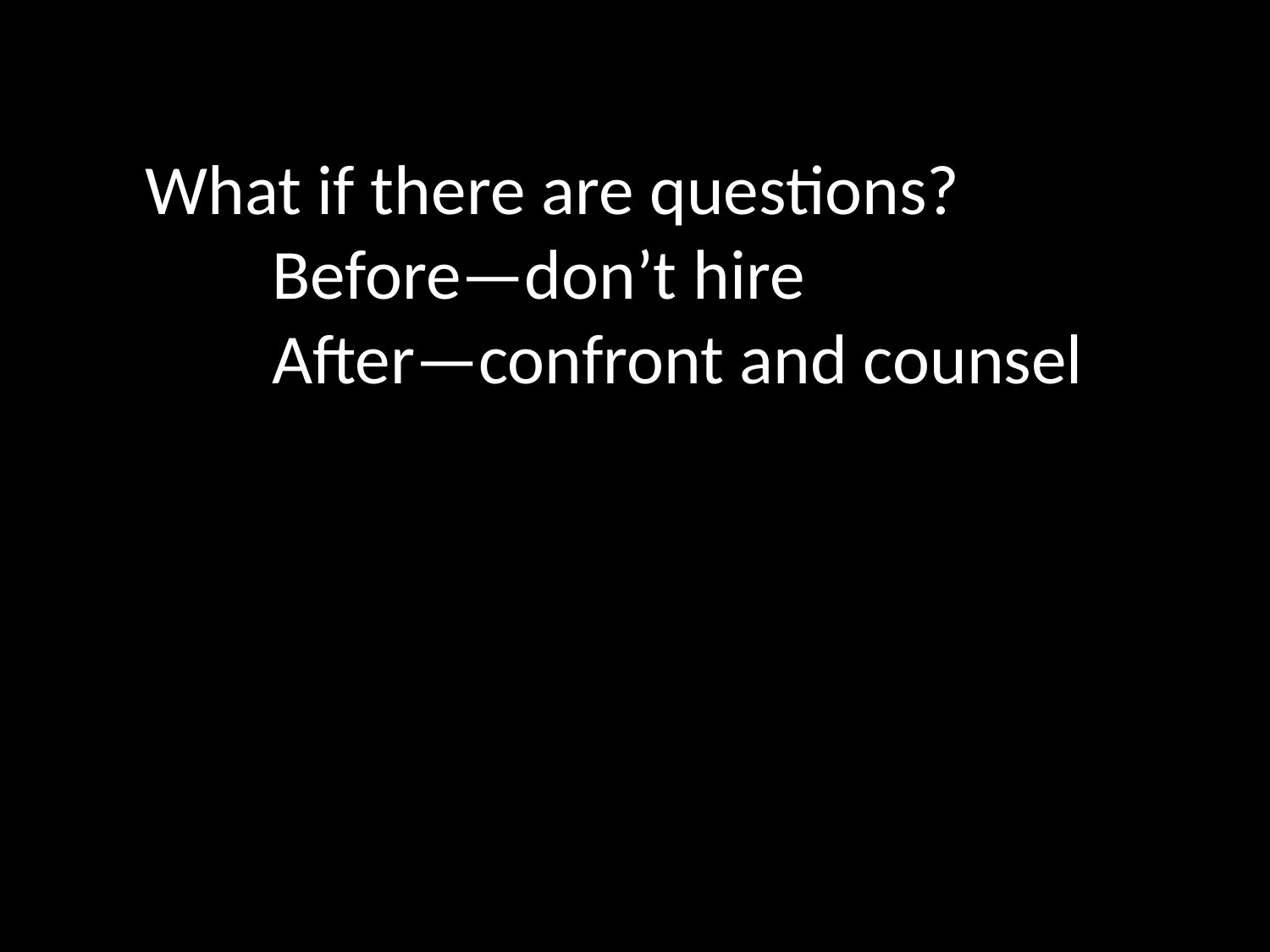

What if there are questions?
	Before—don’t hire
	After—confront and counsel